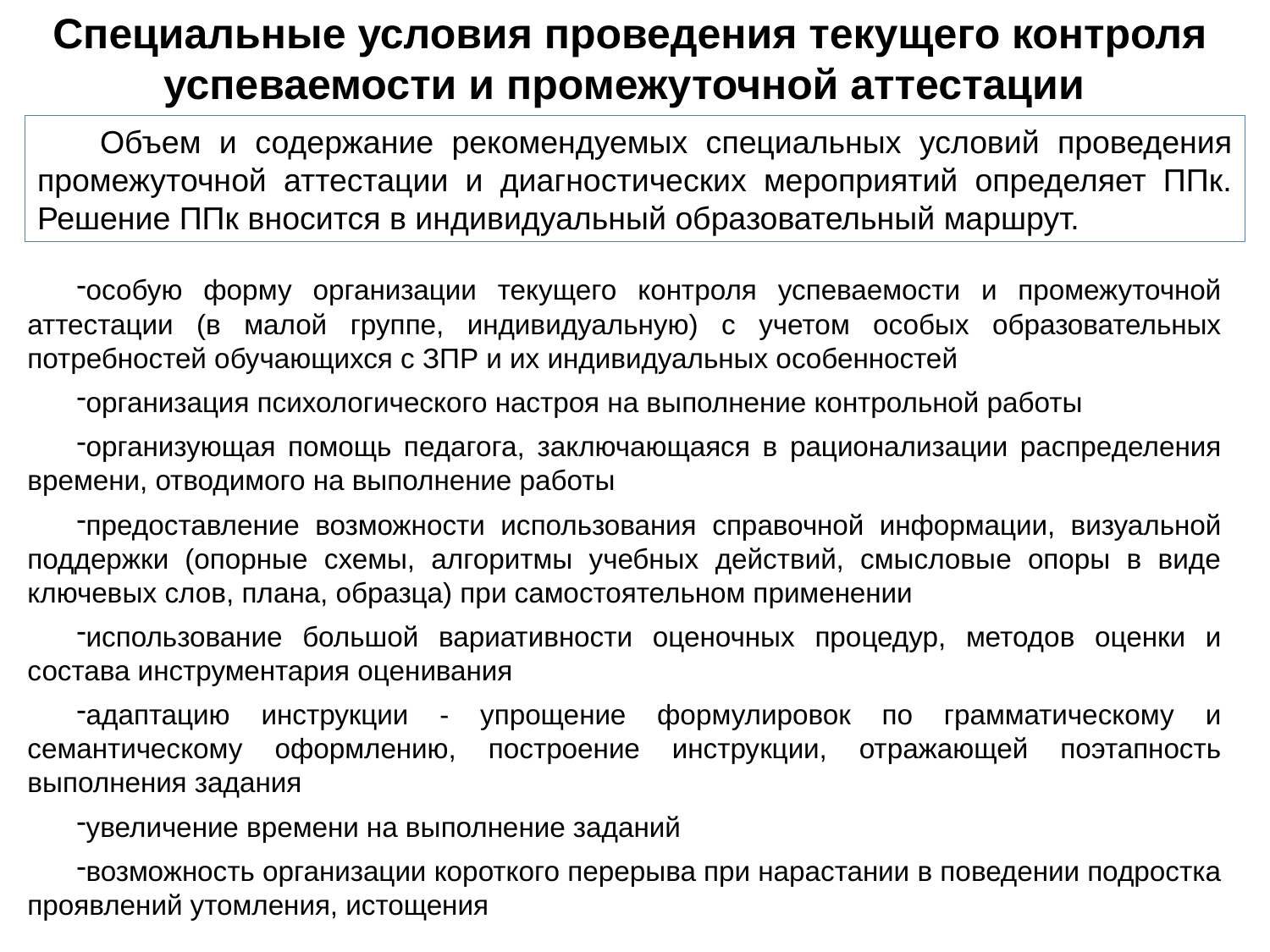

Специальные условия проведения текущего контроля успеваемости и промежуточной аттестации
Объем и содержание рекомендуемых специальных условий проведения промежуточной аттестации и диагностических мероприятий определяет ППк. Решение ППк вносится в индивидуальный образовательный маршрут.
особую форму организации текущего контроля успеваемости и промежуточной аттестации (в малой группе, индивидуальную) с учетом особых образовательных потребностей обучающихся с ЗПР и их индивидуальных особенностей
организация психологического настроя на выполнение контрольной работы
организующая помощь педагога, заключающаяся в рационализации распределения времени, отводимого на выполнение работы
предоставление возможности использования справочной информации, визуальной поддержки (опорные схемы, алгоритмы учебных действий, смысловые опоры в виде ключевых слов, плана, образца) при самостоятельном применении
использование большой вариативности оценочных процедур, методов оценки и состава инструментария оценивания
адаптацию инструкции - упрощение формулировок по грамматическому и семантическому оформлению, построение инструкции, отражающей поэтапность выполнения задания
увеличение времени на выполнение заданий
возможность организации короткого перерыва при нарастании в поведении подростка проявлений утомления, истощения